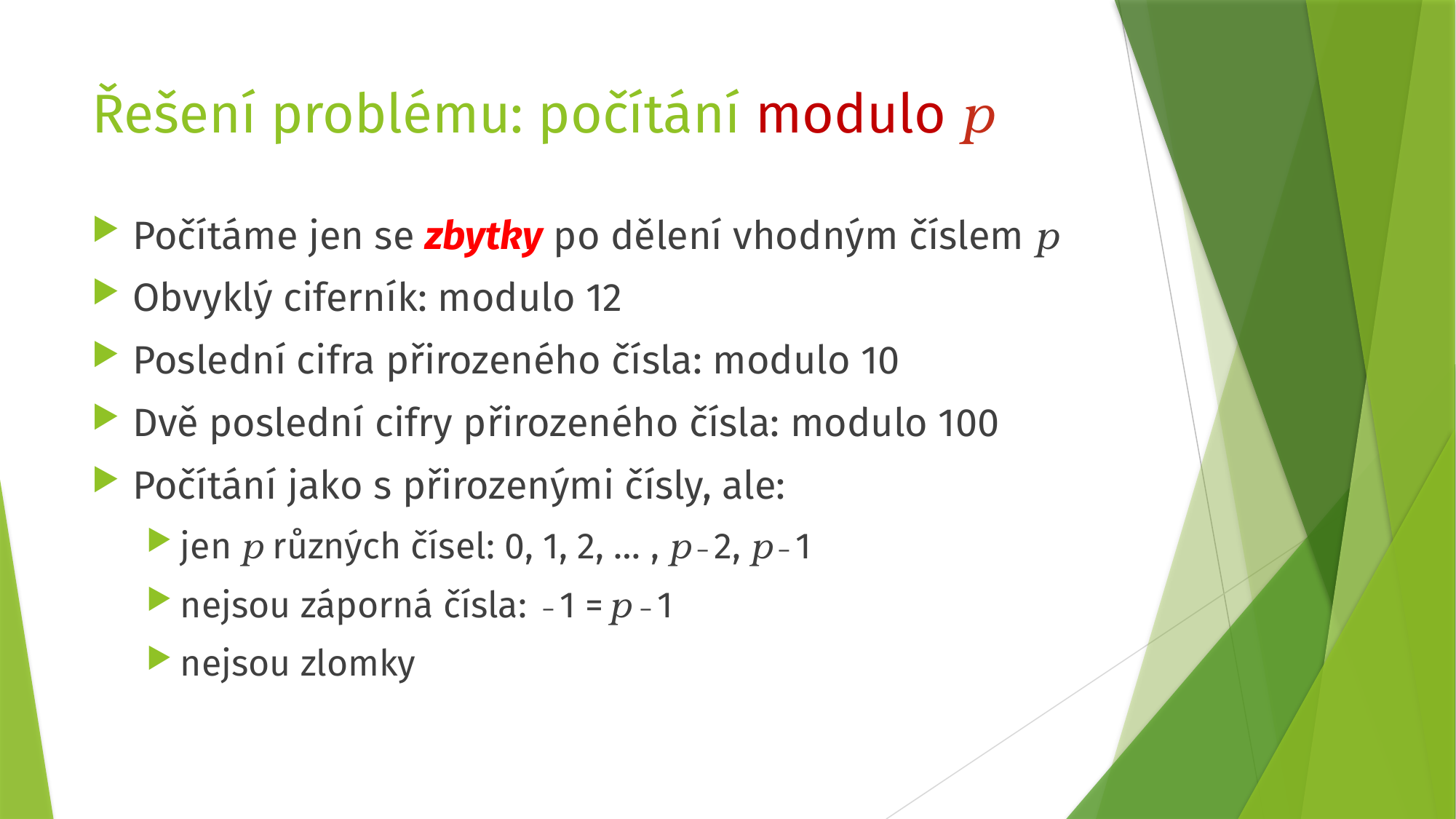

# Řešení problému: počítání modulo p
Počítáme jen se zbytky po dělení vhodným číslem p
Obvyklý ciferník: modulo 12
Poslední cifra přirozeného čísla: modulo 10
Dvě poslední cifry přirozeného čísla: modulo 100
Počítání jako s přirozenými čísly, ale:
jen p různých čísel: 0, 1, 2, … , p – 2, p – 1
nejsou záporná čísla:  – 1 = p – 1
nejsou zlomky